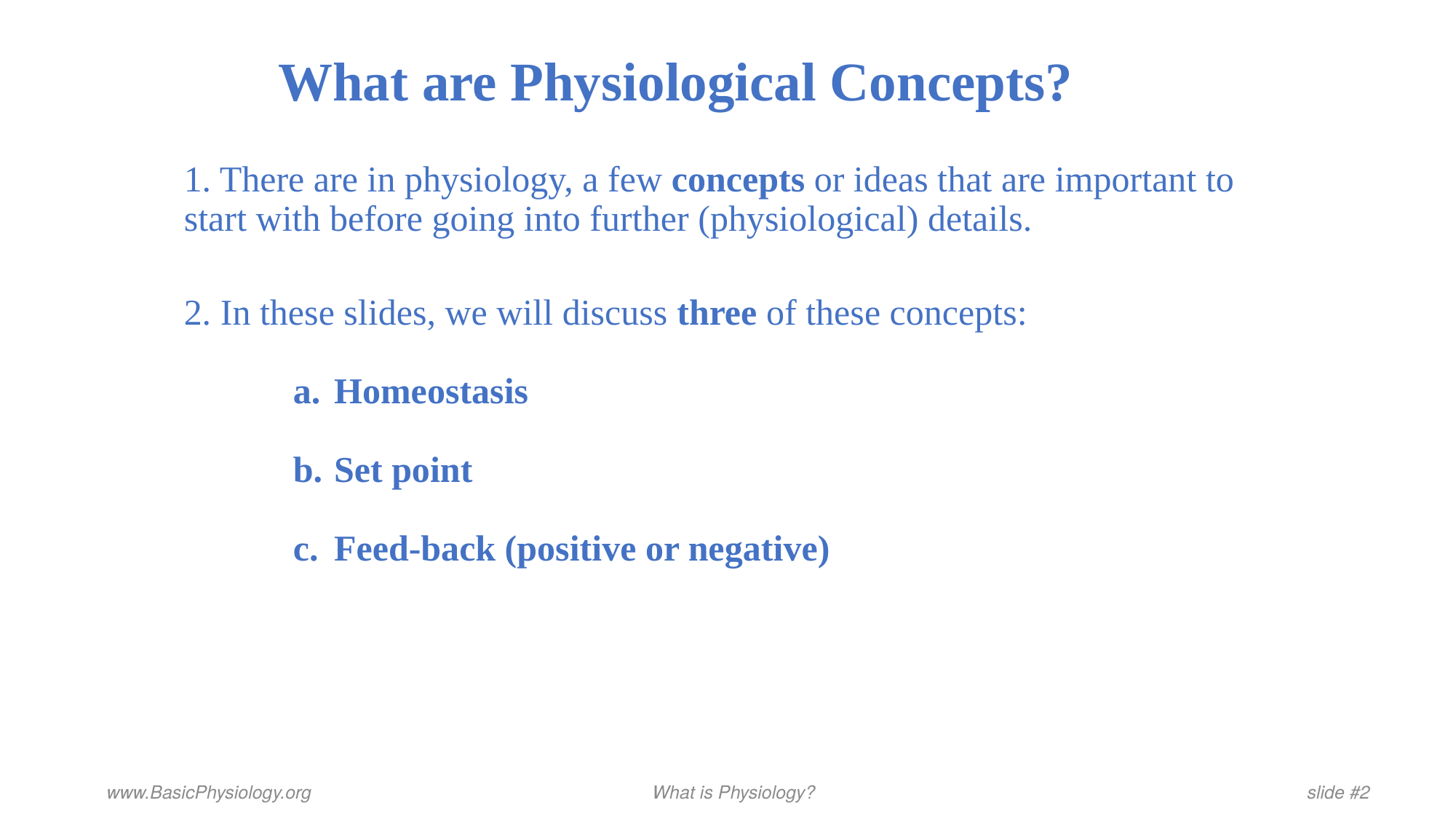

What are Physiological Concepts?
#

1. There are in physiology, a few concepts or ideas that are important to start with before going into further (physiological) details.

2. In these slides, we will discuss three of these concepts:

Homeostasis

Set point

Feed-back (positive or negative)

www.BasicPhysiology.org				What is Physiology?					slide #2